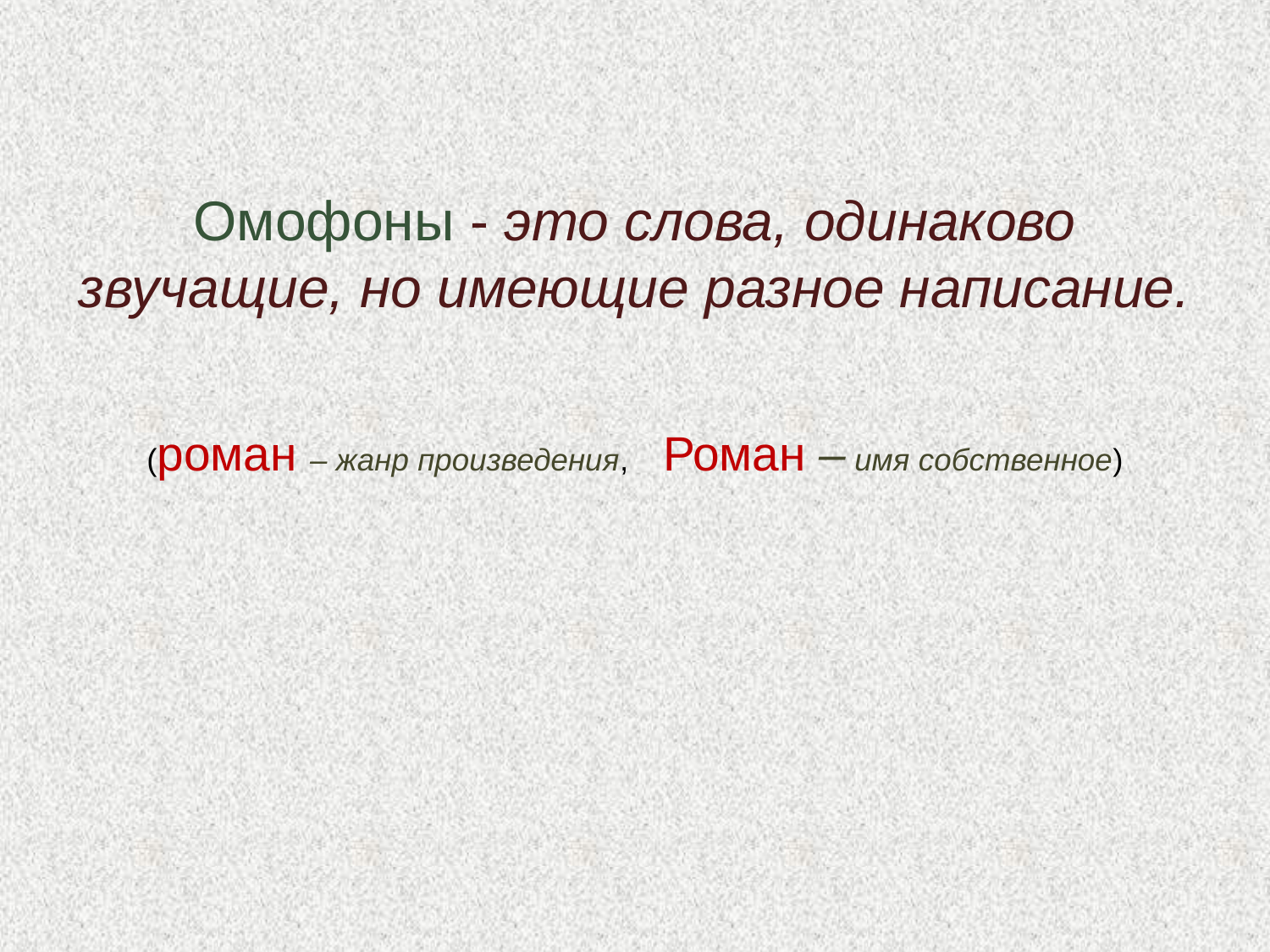

# Омофоны - это слова, одинаково звучащие, но имеющие разное написание. (роман – жанр произведения,    Роман – имя собственное)